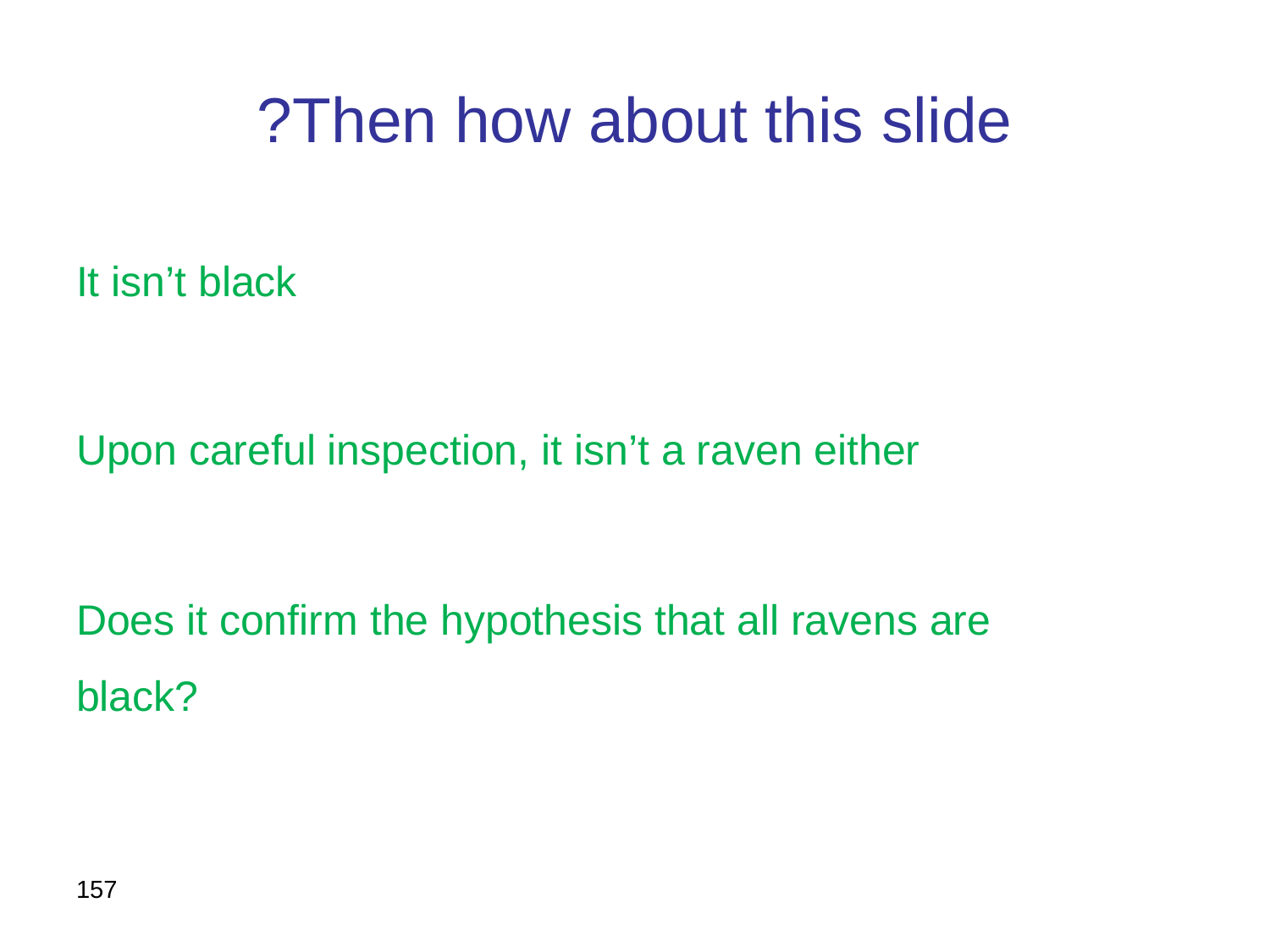

# Then how about this slide?
It isn’t black

Upon careful inspection, it isn’t a raven either

Does it confirm the hypothesis that all ravens are black?
157